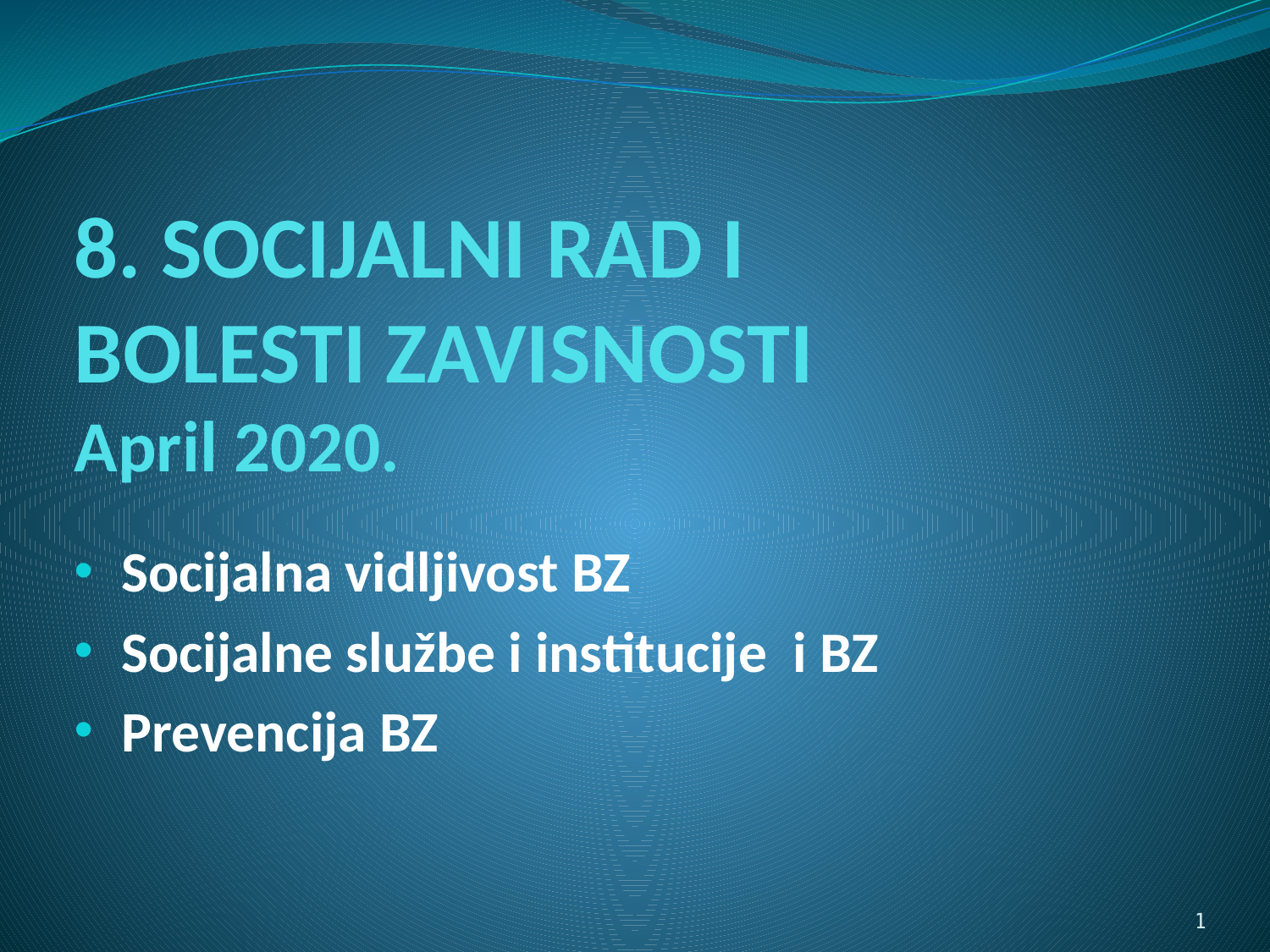

# 8. SOCIJALNI RAD I BOLESTI ZAVISNOSTI April 2020.

Socijalna vidljivost BZ
Socijalne službe i institucije  i BZ
Prevencija BZ
1